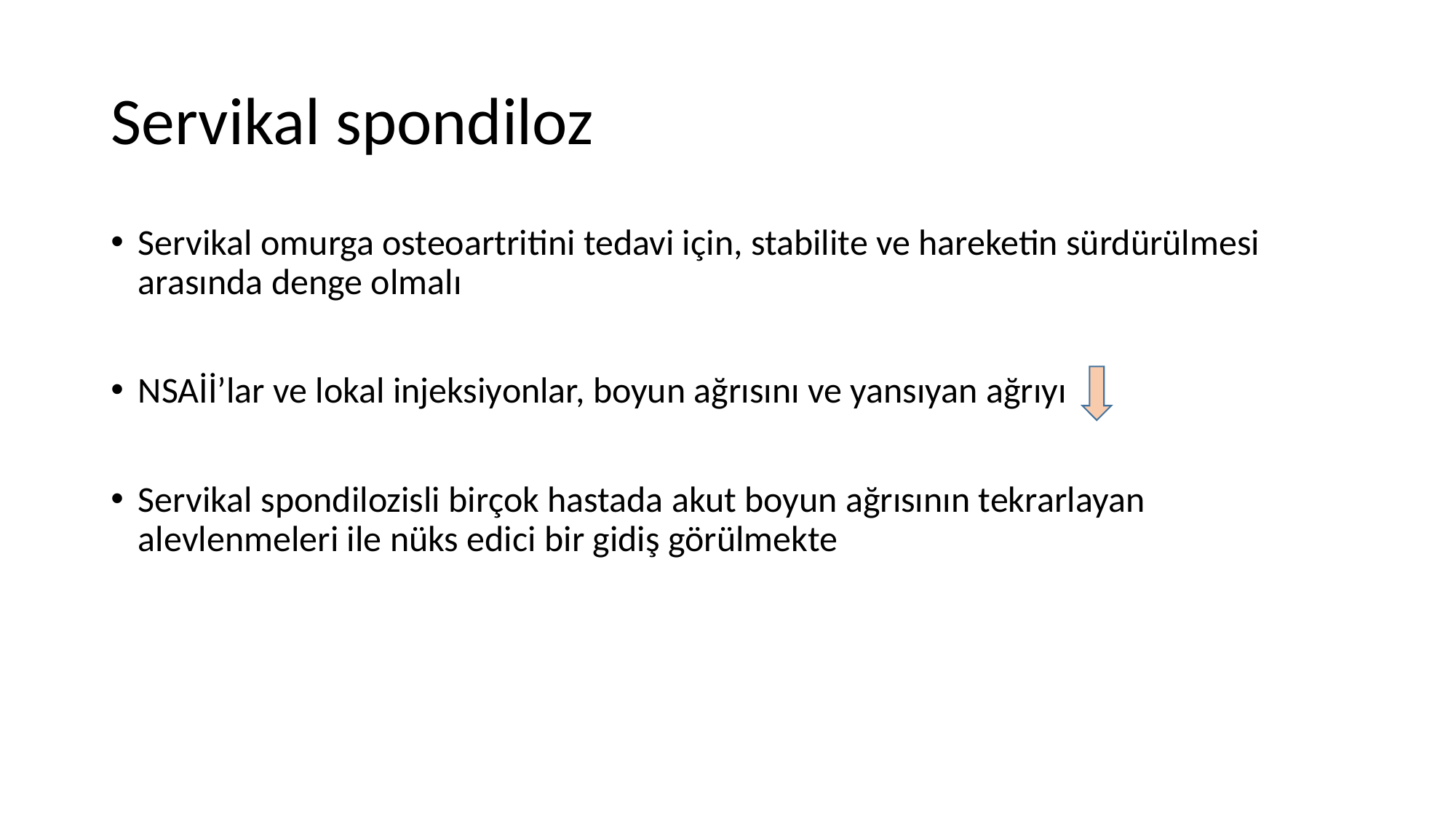

# Servikal spondiloz
Servikal omurga osteoartritini tedavi için, stabilite ve hareketin sürdürülmesi arasında denge olmalı

NSAİİ’lar ve lokal injeksiyonlar, boyun ağrısını ve yansıyan ağrıyı

Servikal spondilozisli birçok hastada akut boyun ağrısının tekrarlayan alevlenmeleri ile nüks edici bir gidiş görülmekte